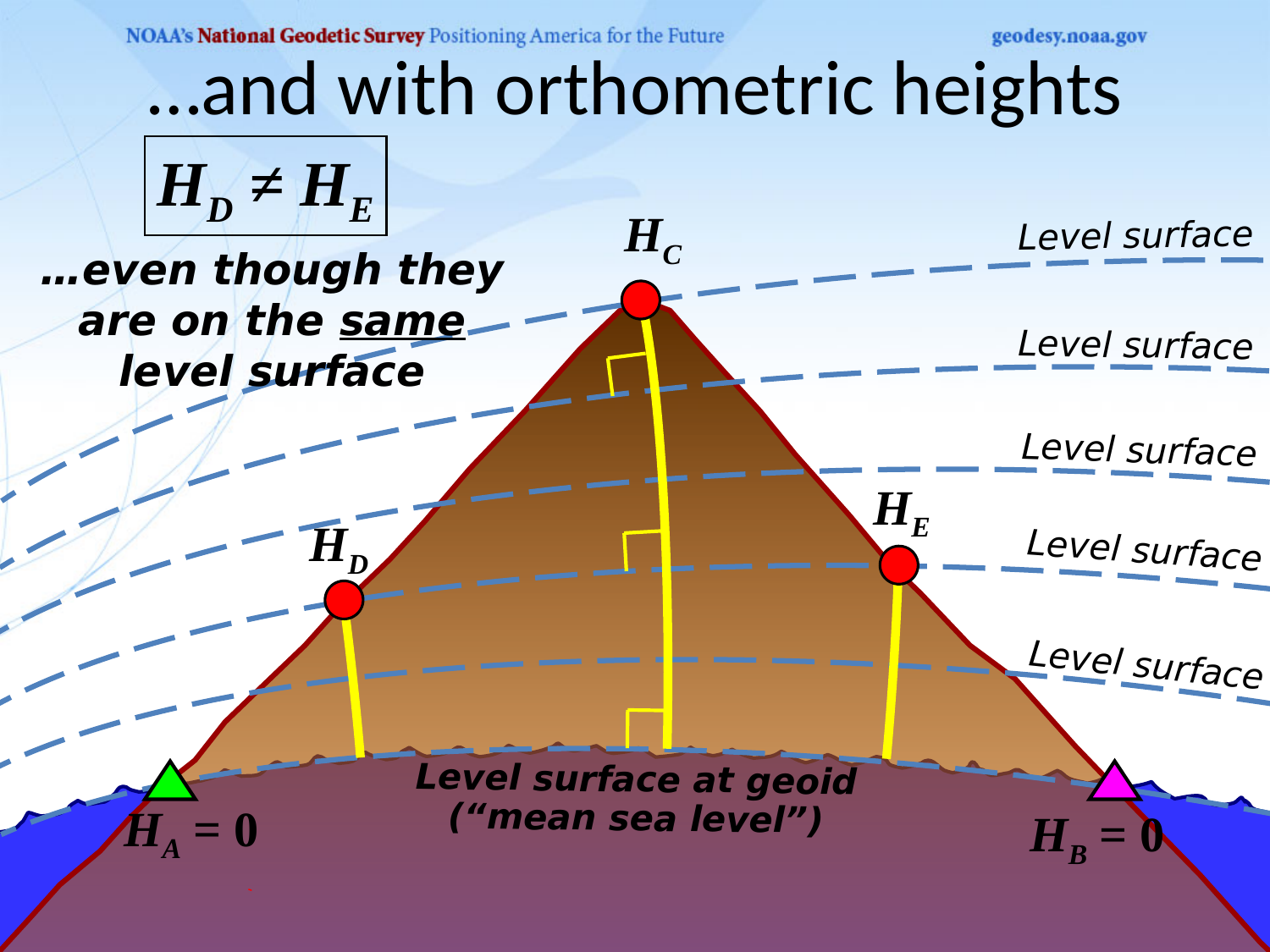

# …and with orthometric heights
HD ≠ HE
HC
Level surface
…even though they are on the same level surface

Level surface

Level surface

HE
HD

Level surface

Level surface

Level surface at geoid
(“mean sea level”)
HA = 0
HB = 0